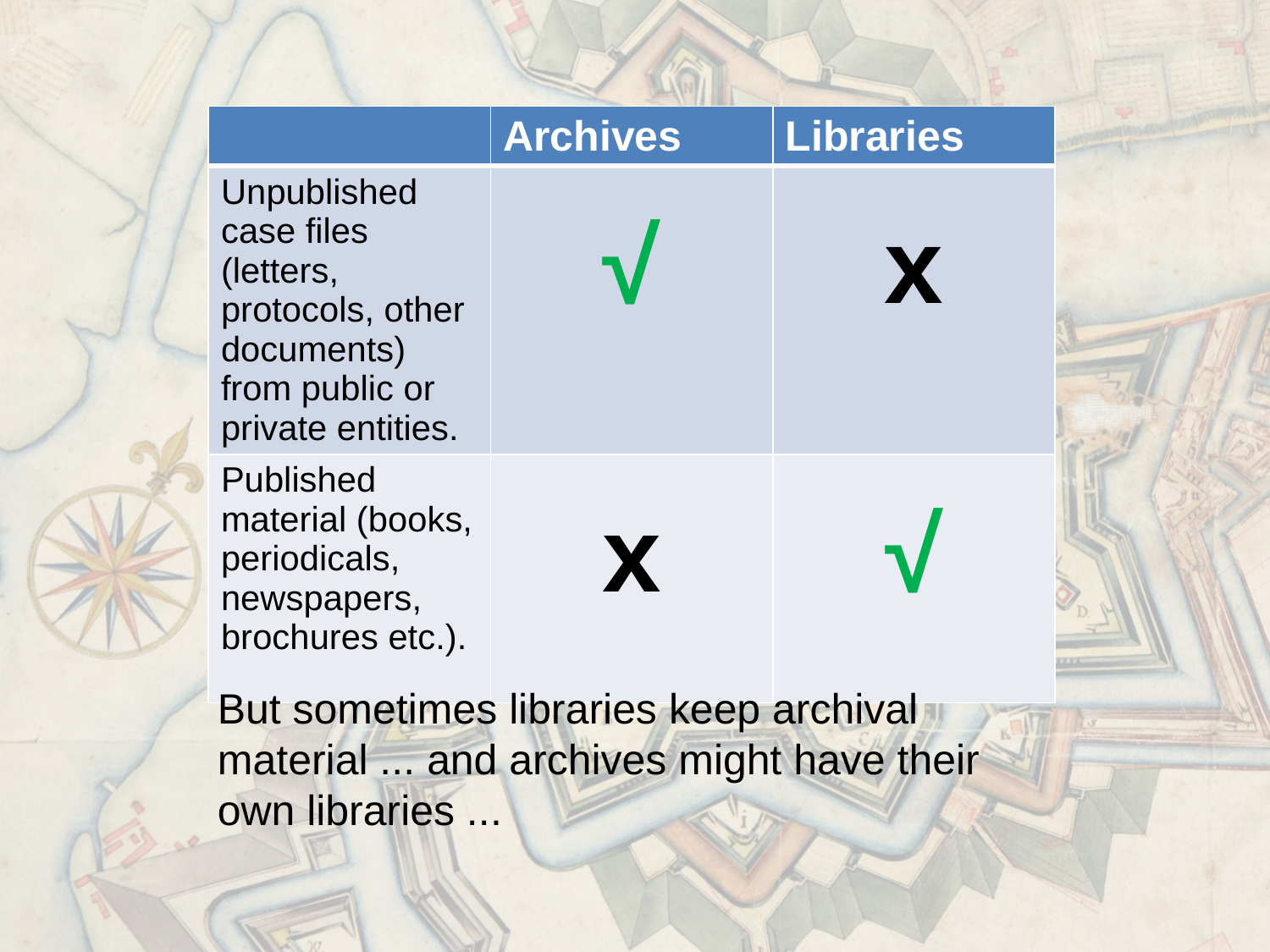

|  | Archives | Libraries |
| --- | --- | --- |
| Unpublished case files (letters, protocols, other documents) from public or private entities. | √ | x |
| Published material (books, periodicals, newspapers, brochures etc.). | x | √ |
But sometimes libraries keep archival material ... and archives might have their own libraries ...